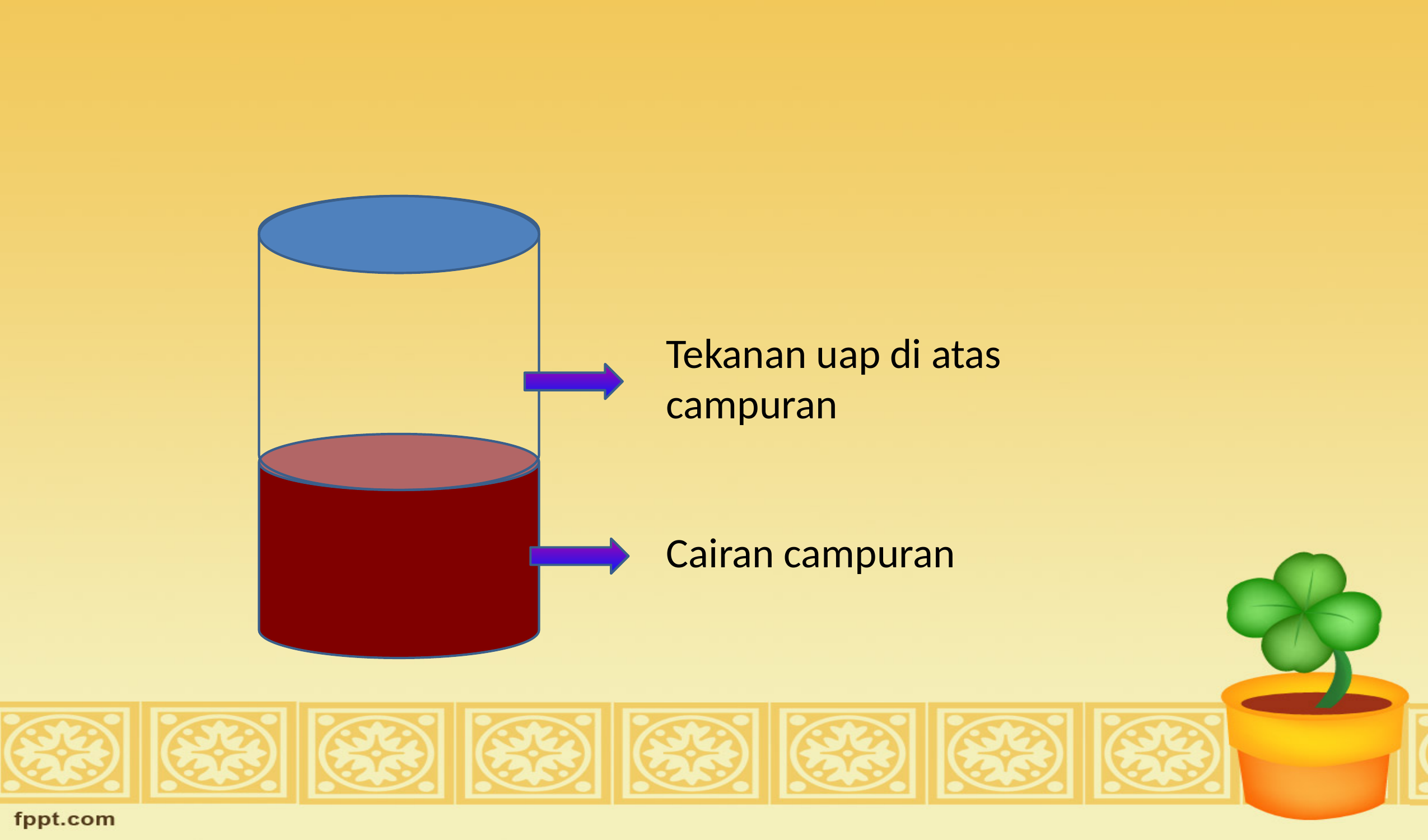

Tekanan uap di atas campuran

Cairan campuran